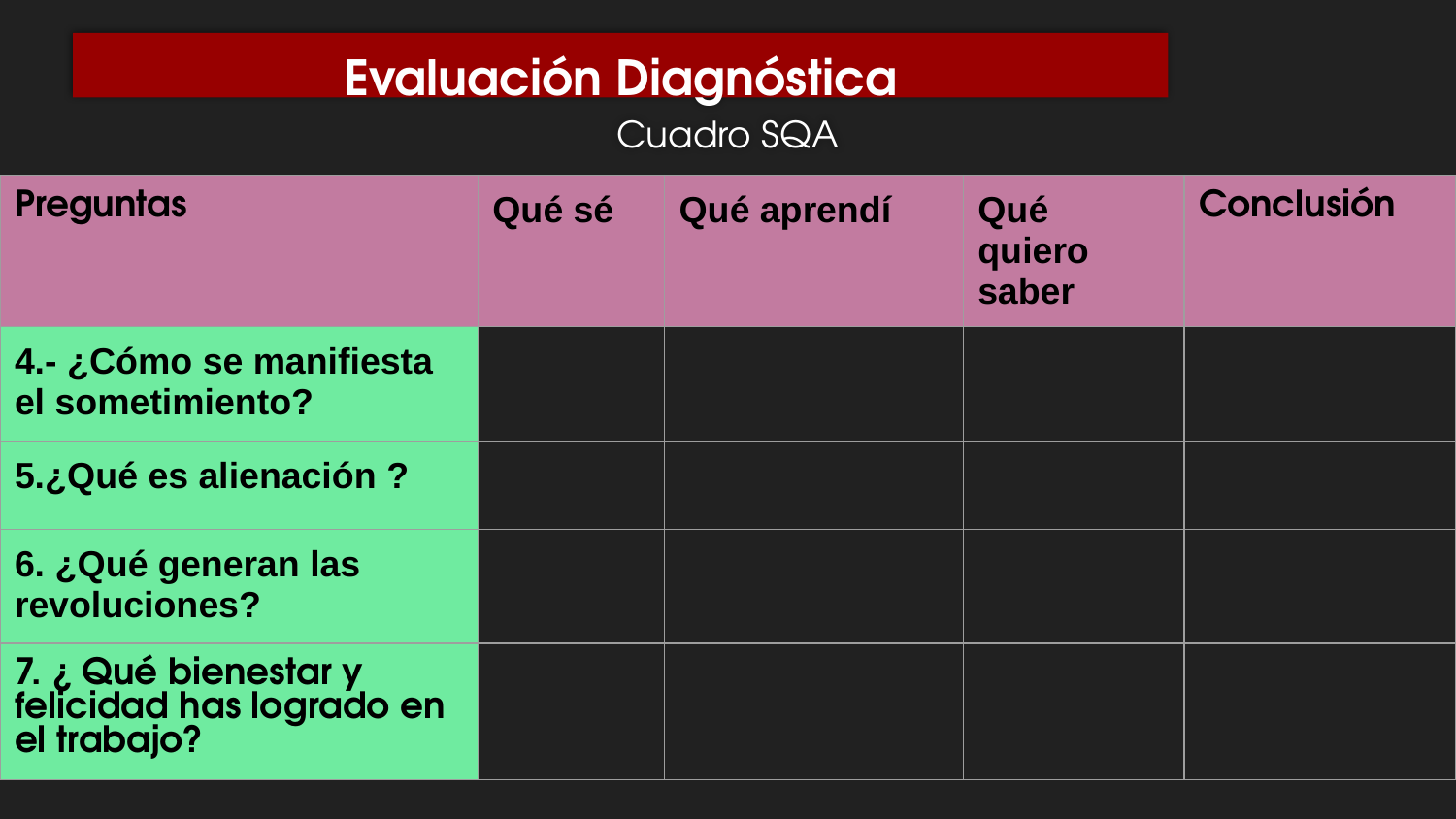

# Evaluación Diagnóstica
Cuadro SQA
| Preguntas | Qué sé | Qué aprendí | Qué quiero saber | Conclusión |
| --- | --- | --- | --- | --- |
| 4.- ¿Cómo se manifiesta el sometimiento? |  |  |  |  |
| 5.¿Qué es alienación ? |  |  |  |  |
| 6. ¿Qué generan las revoluciones? |  |  |  |  |
| 7. ¿ Qué bienestar y felicidad has logrado en el trabajo? |  |  |  |  |